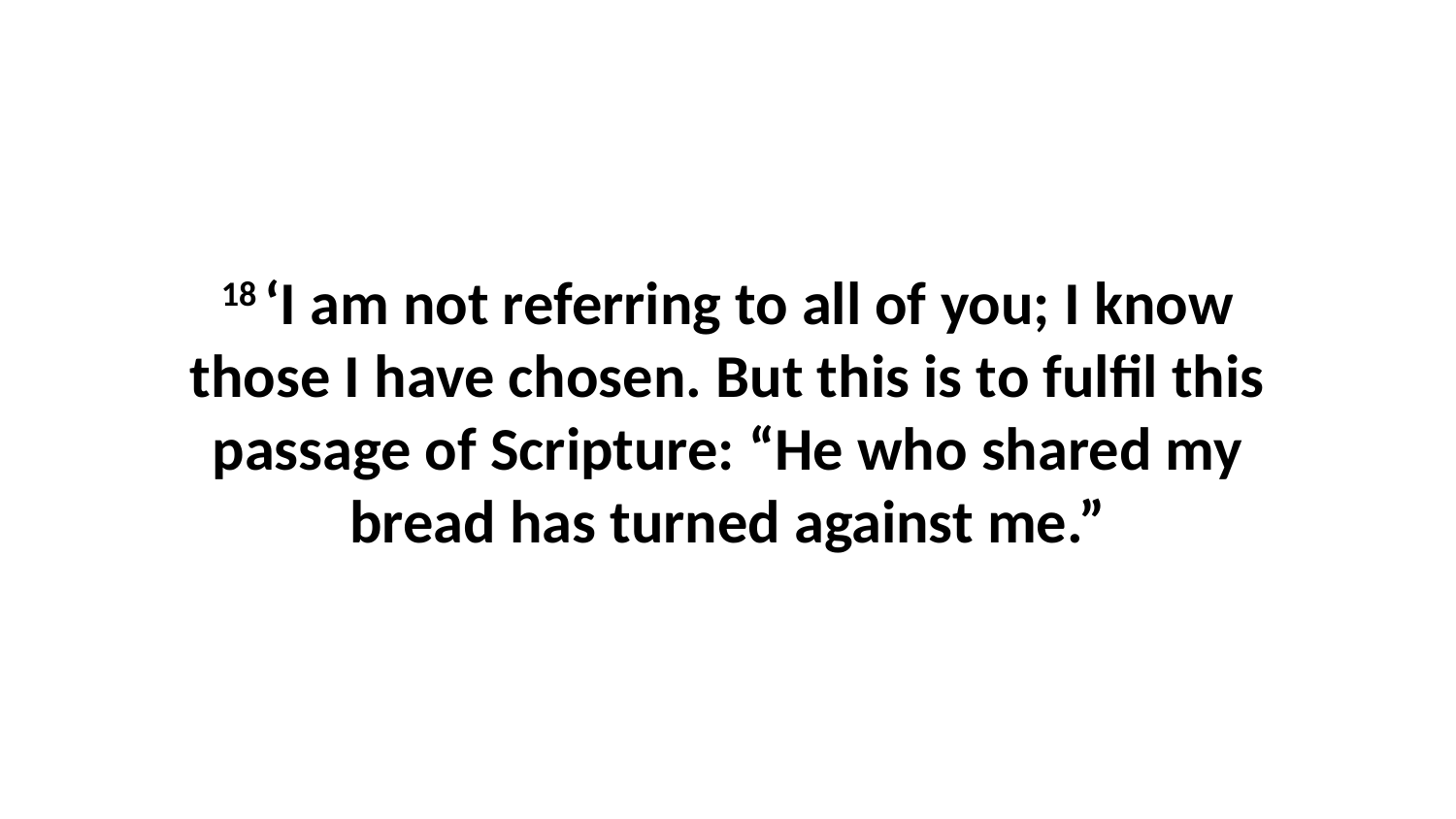

18 ‘I am not referring to all of you; I know those I have chosen. But this is to fulfil this passage of Scripture: “He who shared my bread has turned against me.”